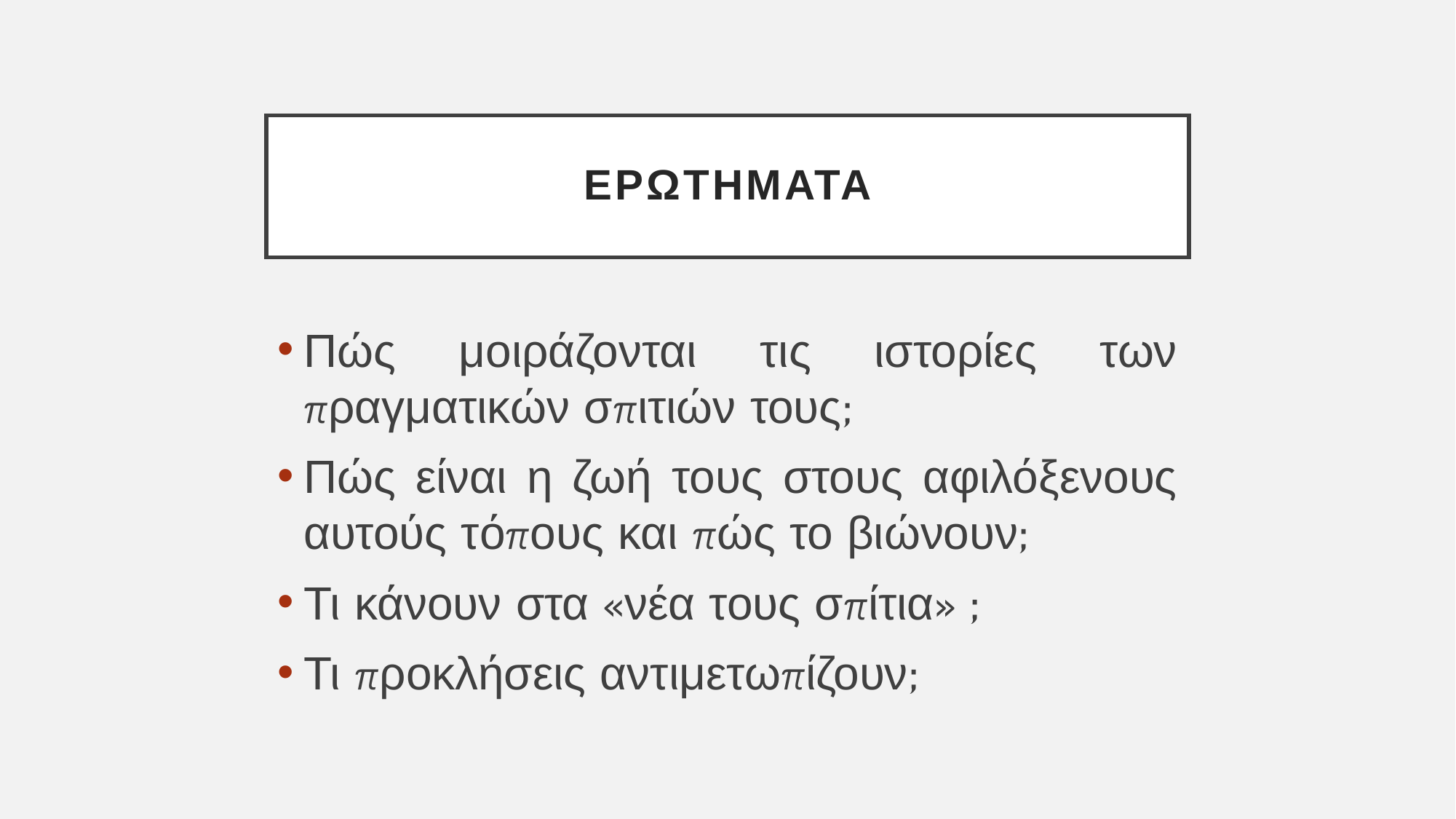

# ερωτηματα
Πώς μοιράζονται τις ιστορίες των πραγματικών σπιτιών τους;
Πώς είναι η ζωή τους στους αφιλόξενους αυτούς τόπους και πώς το βιώνουν;
Τι κάνουν στα «νέα τους σπίτια» ;
Τι προκλήσεις αντιμετωπίζουν;